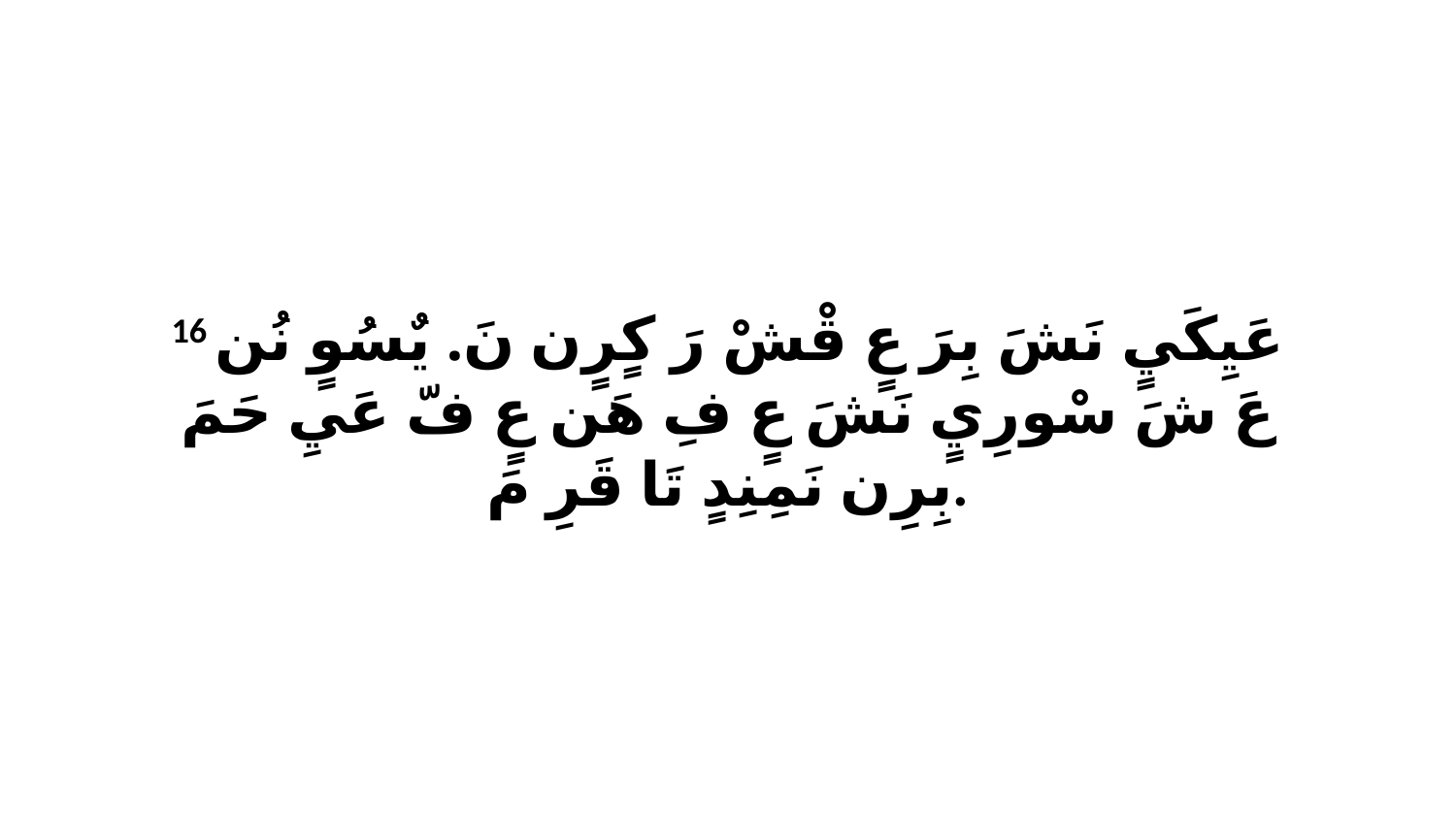

16 عَيِكَيٍ نَشَ بِرَ عٍ قْشْ رَ كٍرٍن نَ. يٌسُوٍ نُن عَ شَ سْورِيٍ نَشَ عٍ فِ هَن عٍ فّ عَيِ حَمَ بِرِن نَمِنِدٍ تَا قَرِ مَ.